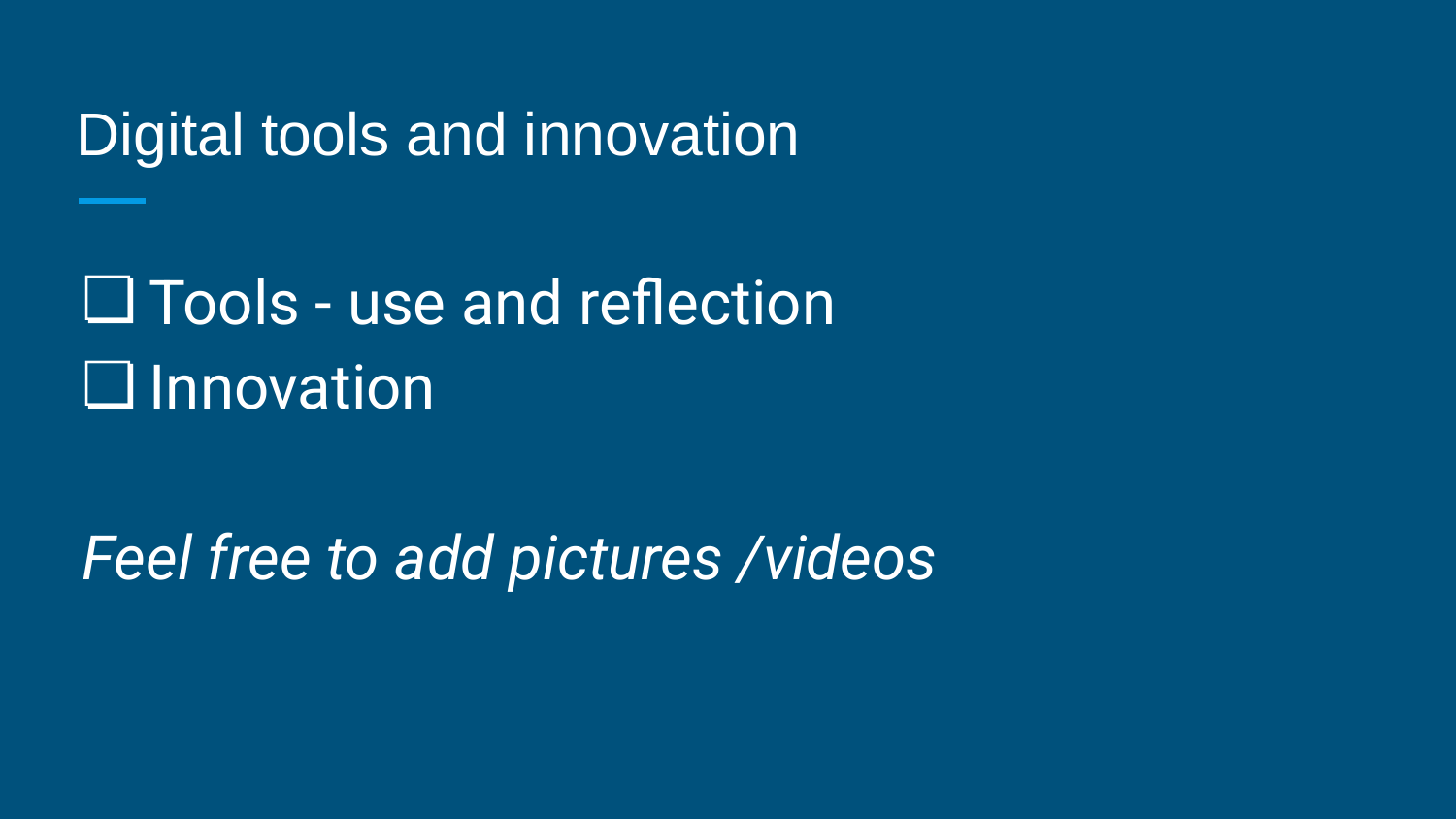

# Digital tools and innovation
Tools - use and reflection
Innovation

Feel free to add pictures /videos